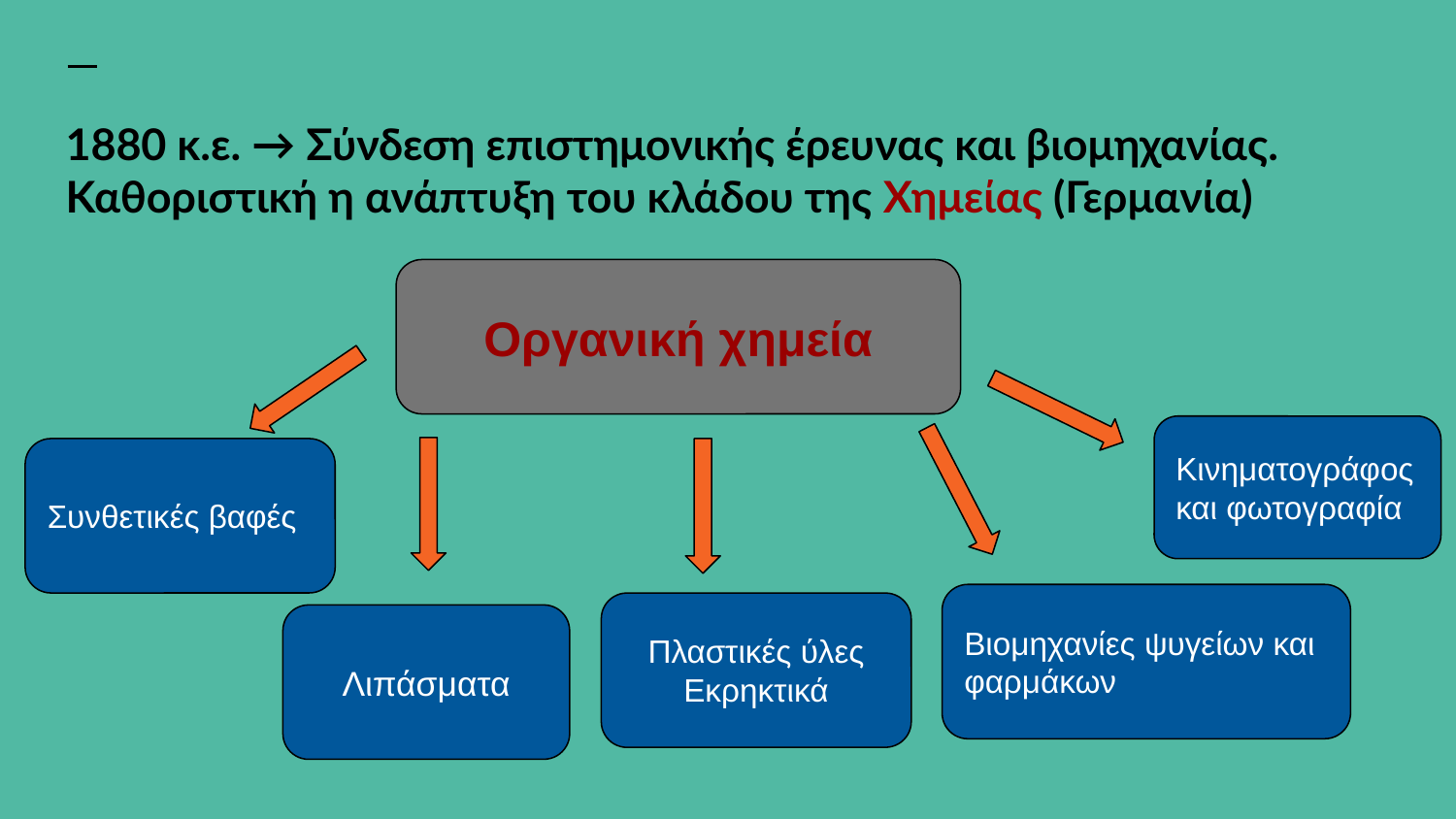

# 1880 κ.ε. → Σύνδεση επιστημονικής έρευνας και βιομηχανίας. Καθοριστική η ανάπτυξη του κλάδου της Χημείας (Γερμανία)
Οργανική χημεία

Κινηματογράφος και φωτογραφία
Συνθετικές βαφές

Βιομηχανίες ψυγείων και φαρμάκων
Πλαστικές ύλες
Εκρηκτικά
Λιπάσματα